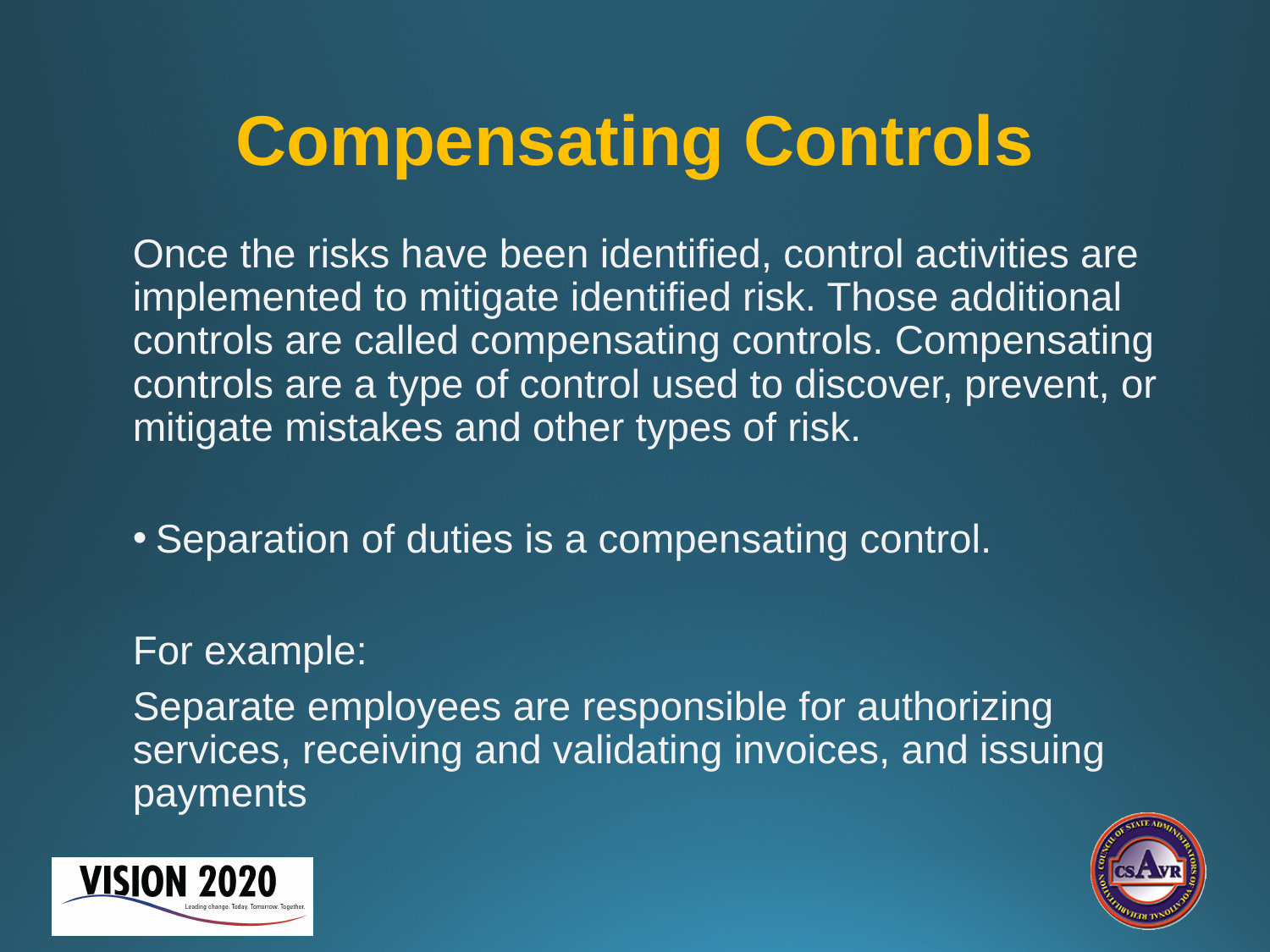

# Compensating Controls
Once the risks have been identified, control activities are implemented to mitigate identified risk. Those additional controls are called compensating controls. Compensating controls are a type of control used to discover, prevent, or mitigate mistakes and other types of risk.

Separation of duties is a compensating control.

For example:
Separate employees are responsible for authorizing services, receiving and validating invoices, and issuing payments